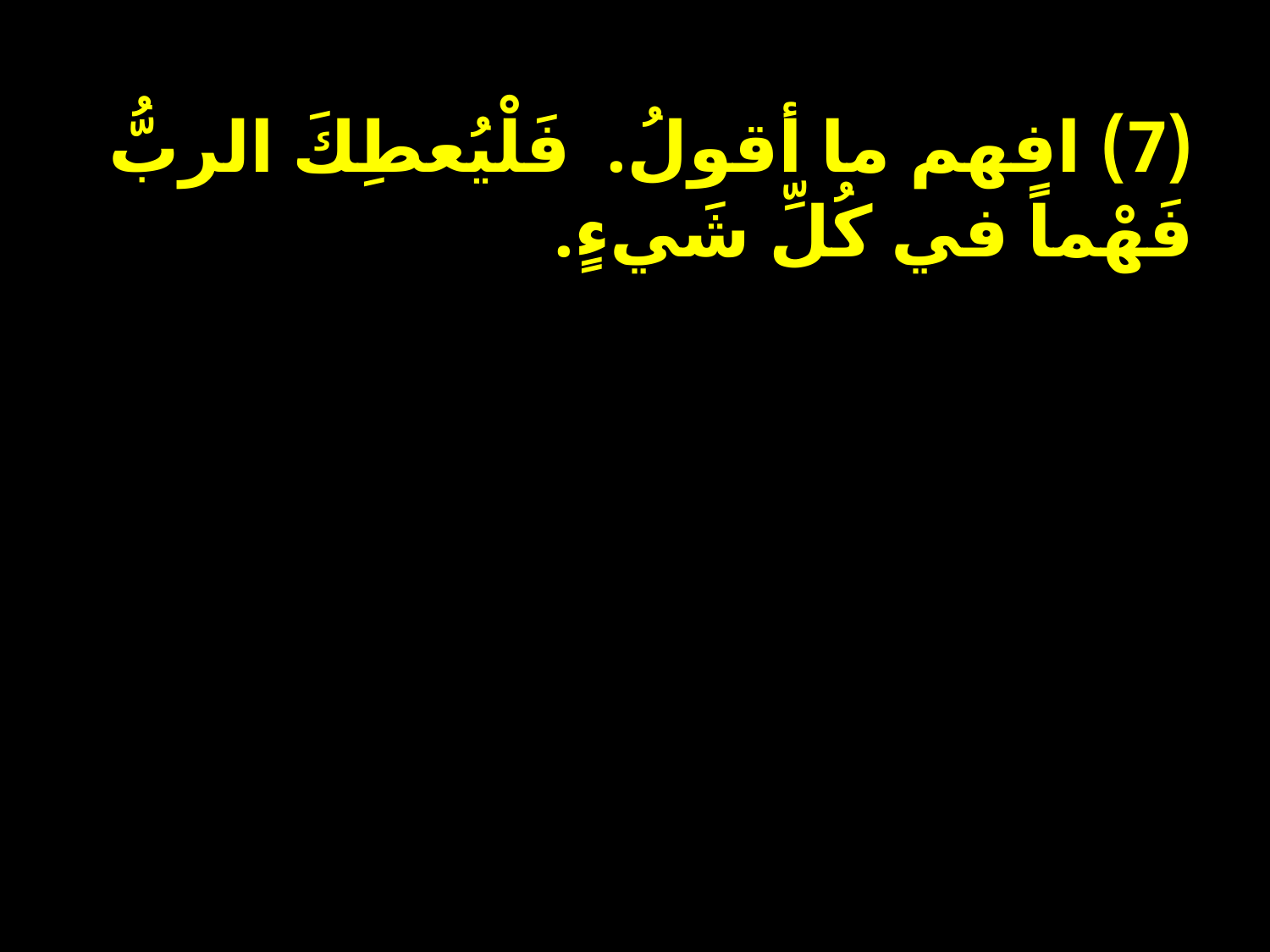

(7) افهم ما أقولُ.  فَلْيُعطِكَ الربُّ فَهْماً في كُلِّ شَيءٍ.